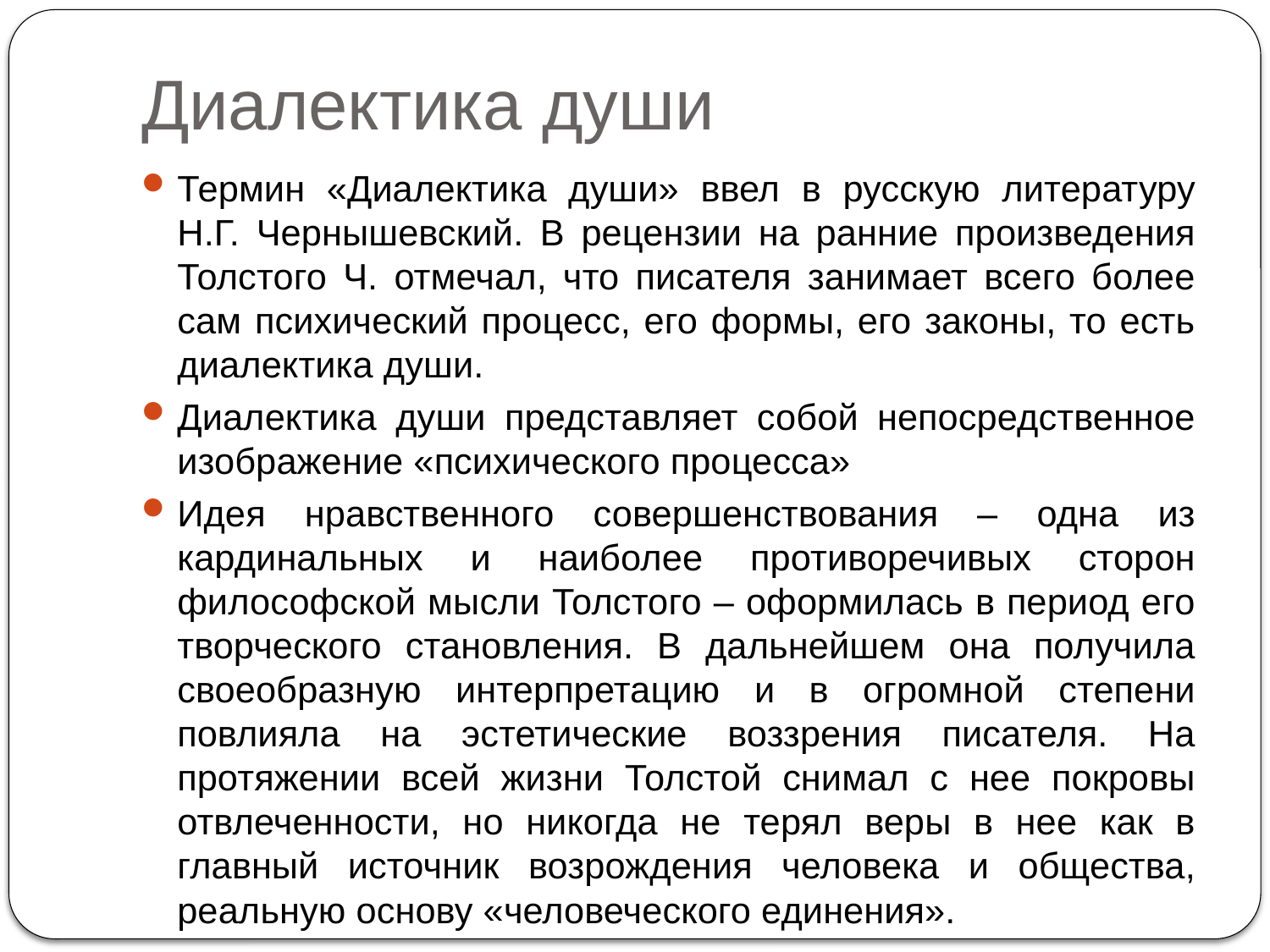

# Диалектика души
Термин «Диалектика души» ввел в русскую литературу Н.Г. Чернышевский. В рецензии на ранние произведения Толстого Ч. отмечал, что писателя занимает всего более сам психический процесс, его формы, его законы, то есть диалектика души.
Диалектика души представляет собой непосредственное изображение «психического процесса»
Идея нравственного совершенствования – одна из кардинальных и наиболее противоречивых сторон философской мысли Толстого – оформилась в период его творческого становления. В дальнейшем она получила своеобразную интерпретацию и в огромной степени повлияла на эстетические воззрения писателя. На протяжении всей жизни Толстой снимал с нее покровы отвлеченности, но никогда не терял веры в нее как в главный источник возрождения человека и общества, реальную основу «человеческого единения».